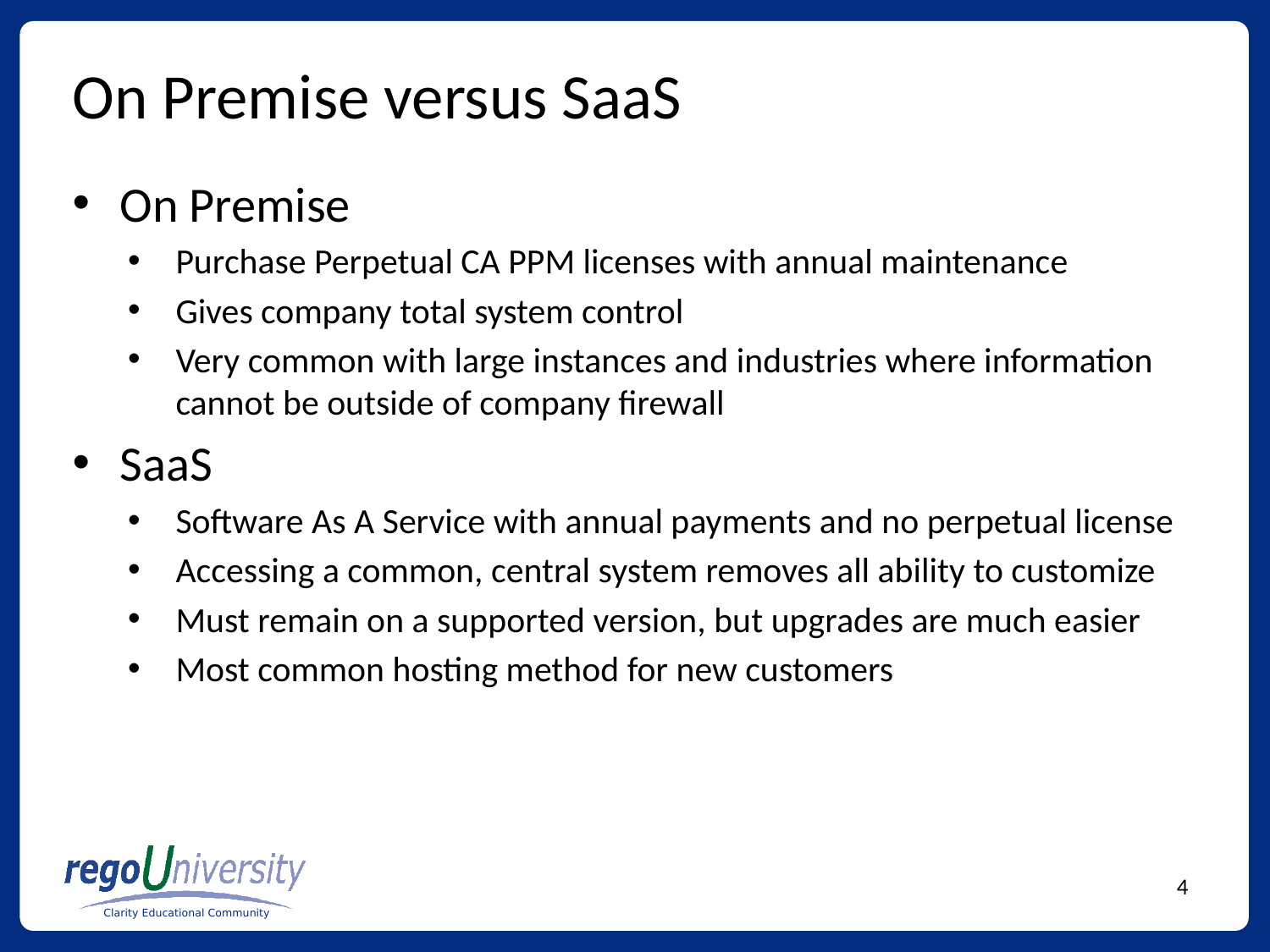

# On Premise versus SaaS
On Premise
Purchase Perpetual CA PPM licenses with annual maintenance
Gives company total system control
Very common with large instances and industries where information cannot be outside of company firewall
SaaS
Software As A Service with annual payments and no perpetual license
Accessing a common, central system removes all ability to customize
Must remain on a supported version, but upgrades are much easier
Most common hosting method for new customers